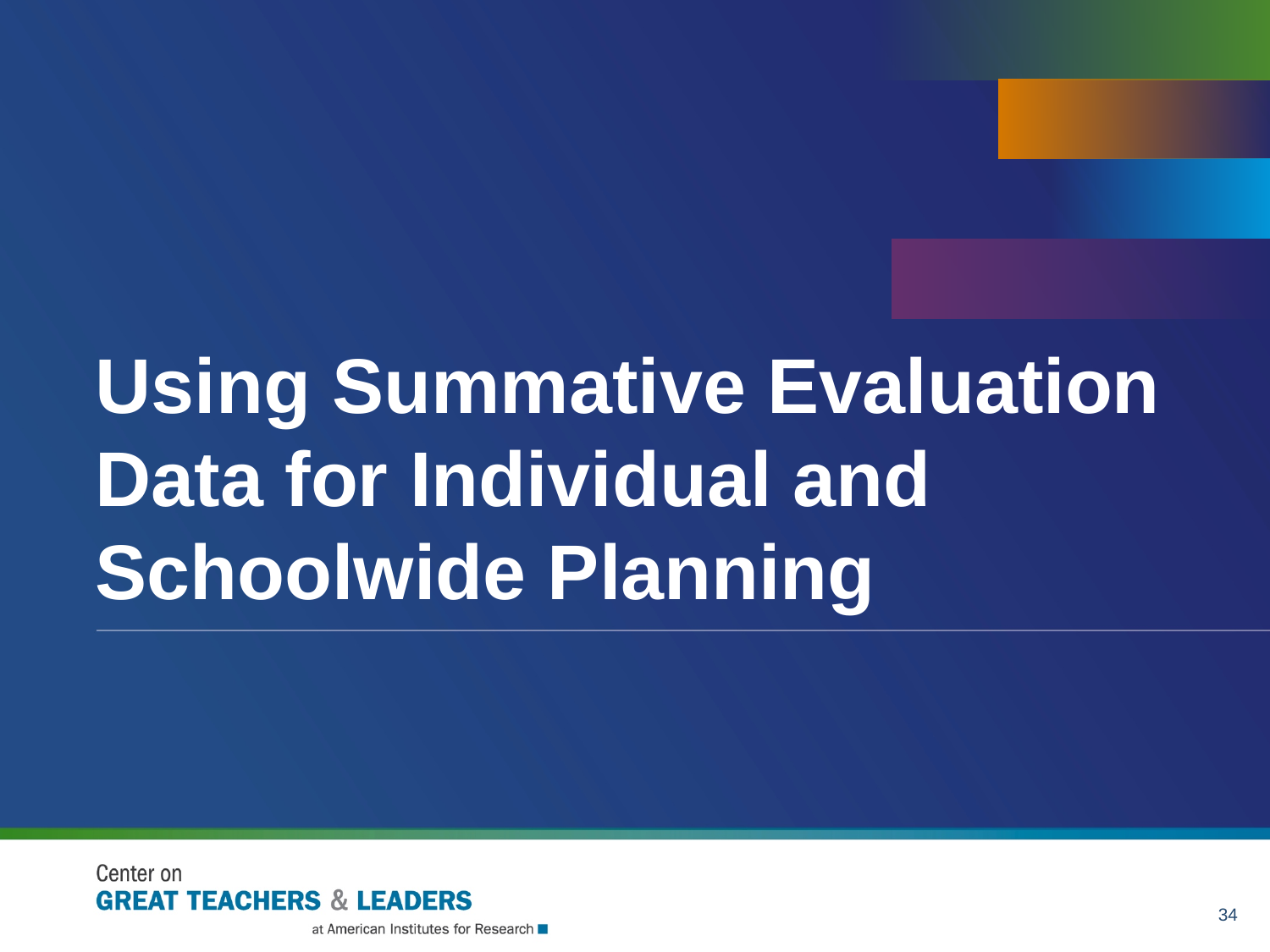

# Using Summative Evaluation Data for Individual and Schoolwide Planning

34